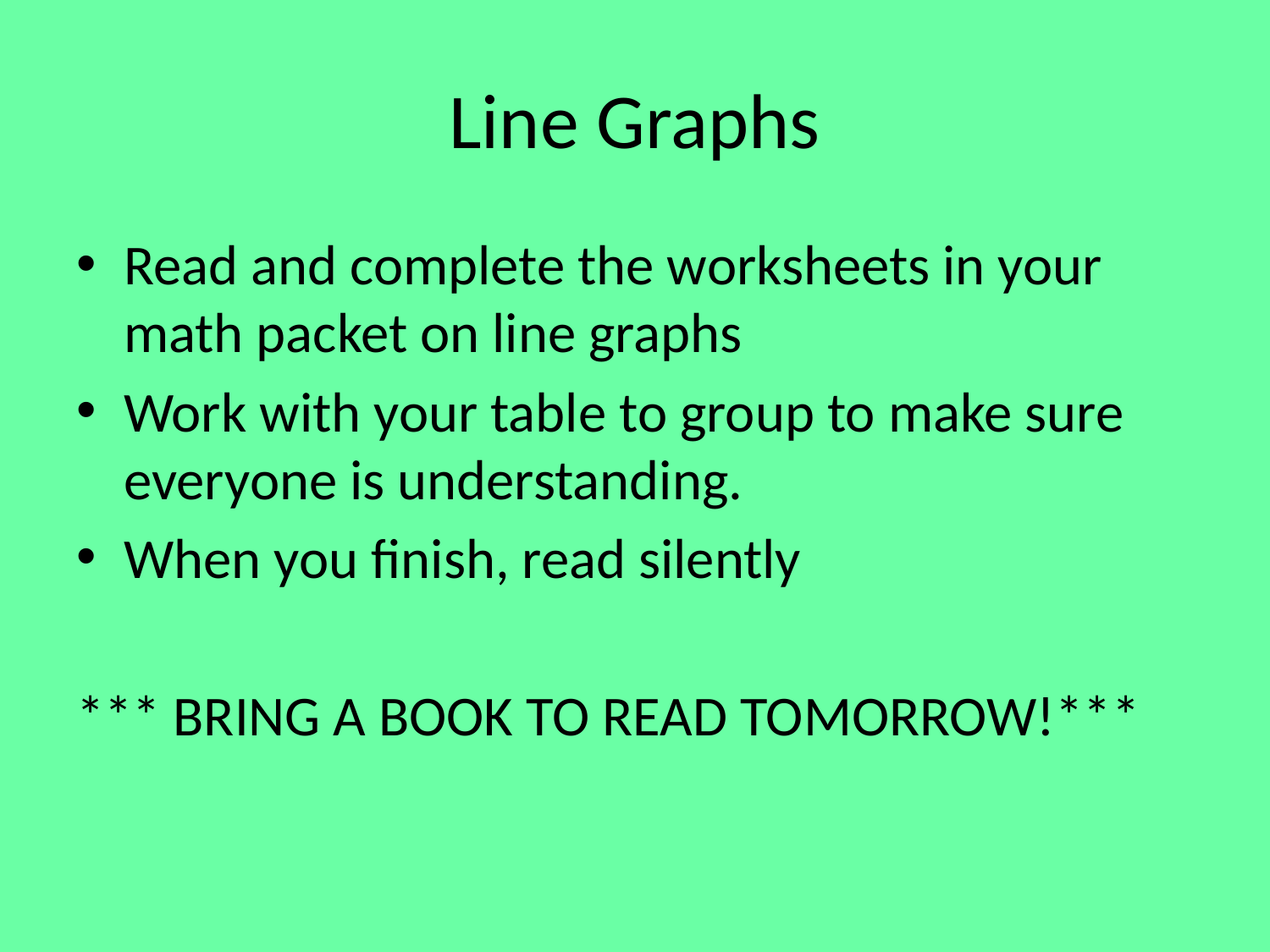

# Line Graphs
Read and complete the worksheets in your math packet on line graphs
Work with your table to group to make sure everyone is understanding.
When you finish, read silently

*** BRING A BOOK TO READ TOMORROW!***